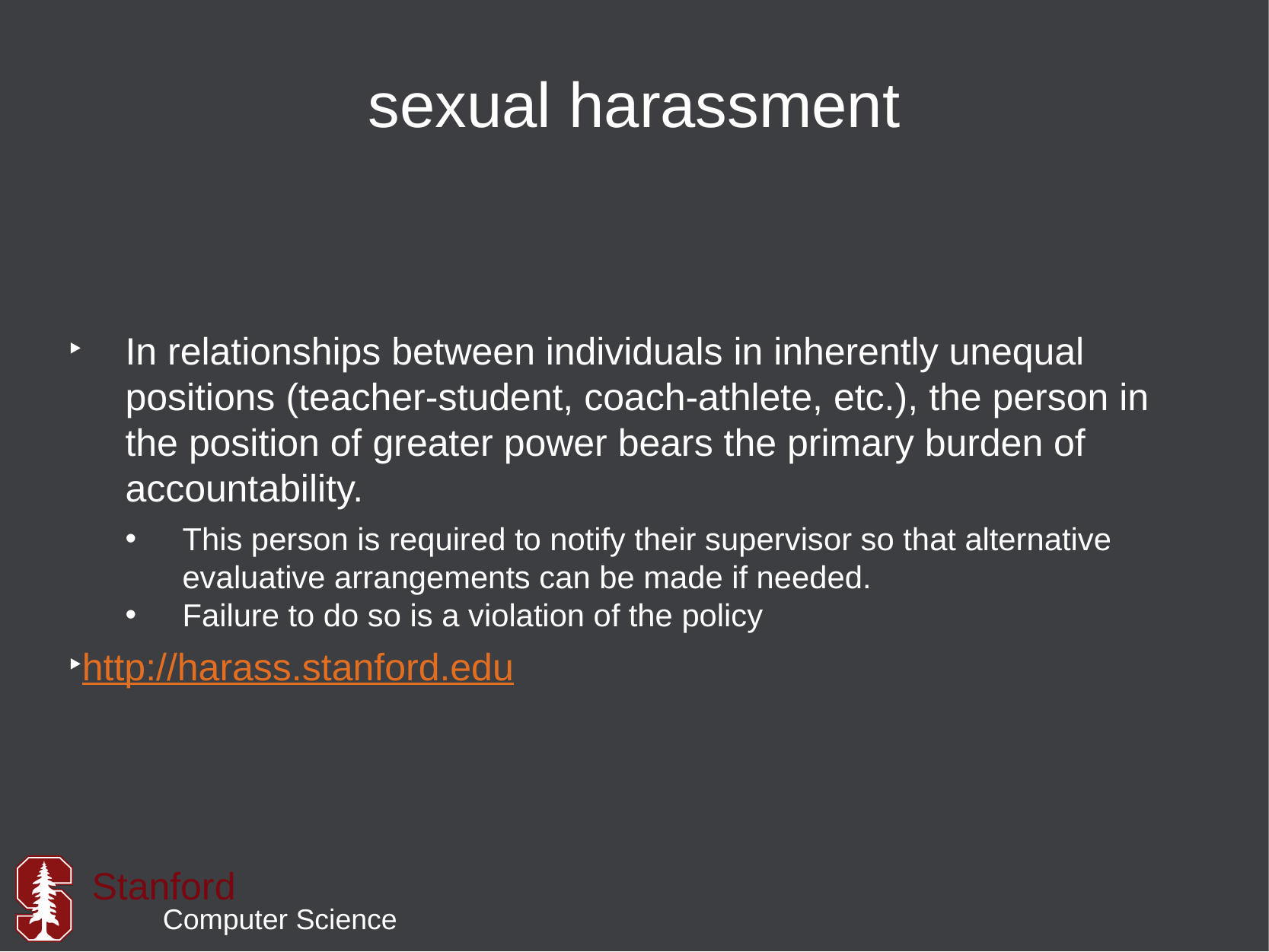

# sexual harassment
In relationships between individuals in inherently unequal positions (teacher-student, coach-athlete, etc.), the person in the position of greater power bears the primary burden of accountability.
This person is required to notify their supervisor so that alternative evaluative arrangements can be made if needed.
Failure to do so is a violation of the policy
http://harass.stanford.edu